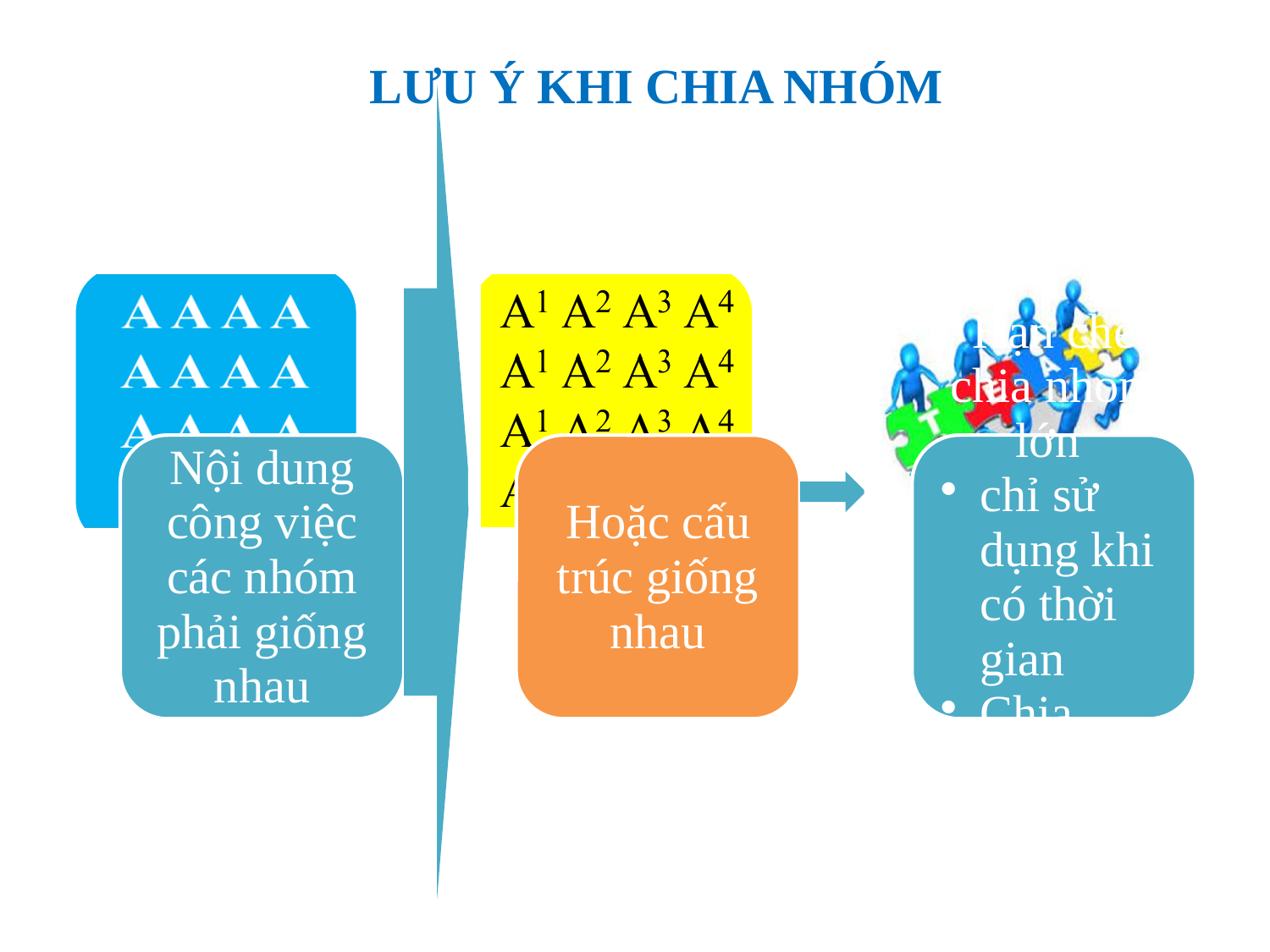

LƯU Ý KHI CHIA NHÓM
Nội dung công việc các nhóm phải giống nhau
Hoặc cấu trúc giống nhau
Hạn chế chia nhóm lớn
Chia nhóm lại lần nữa
chỉ sử dụng khi có thời gian